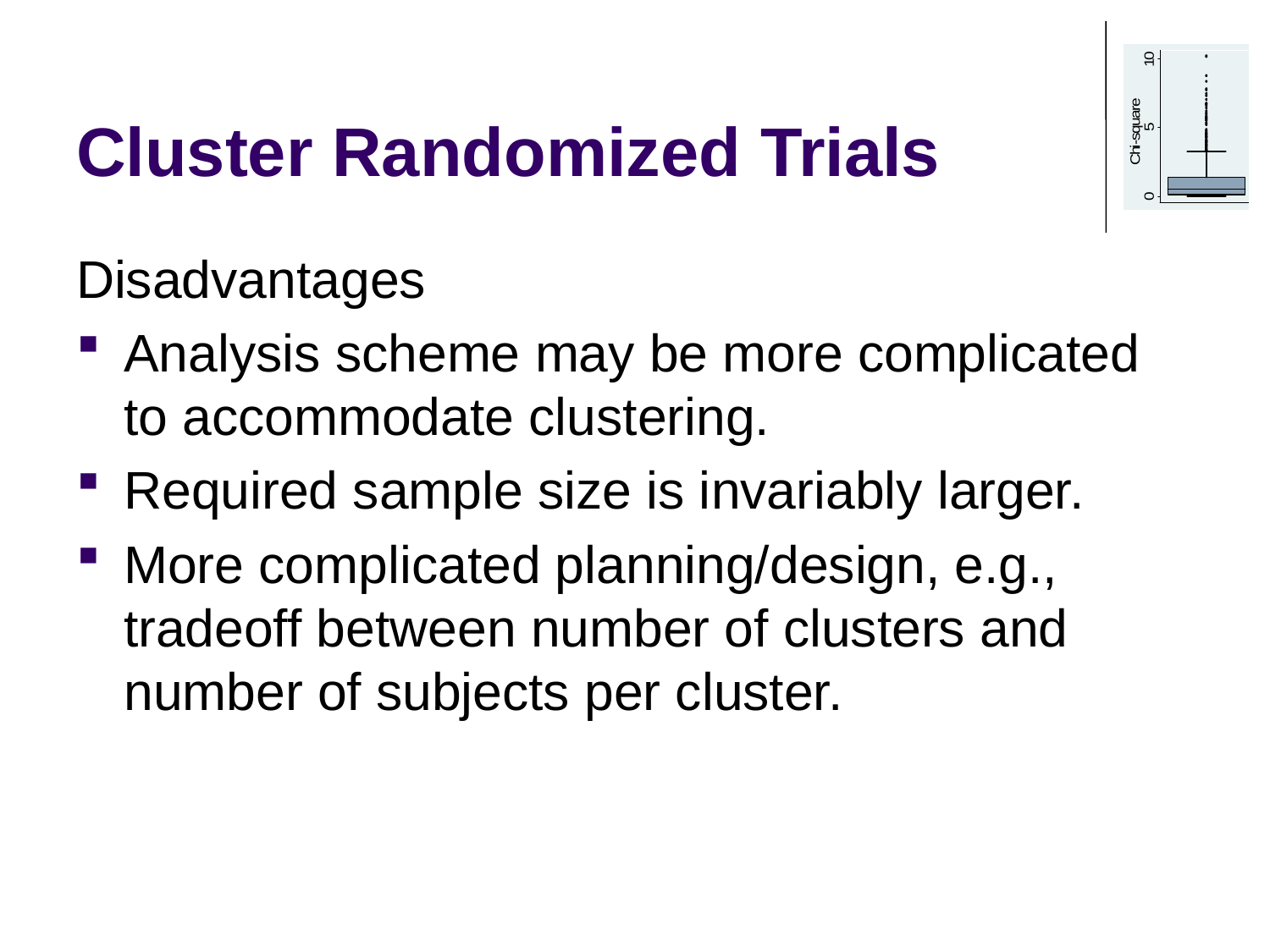

# Cluster Randomized Trials
Disadvantages
Analysis scheme may be more complicated to accommodate clustering.
Required sample size is invariably larger.
More complicated planning/design, e.g., tradeoff between number of clusters and number of subjects per cluster.